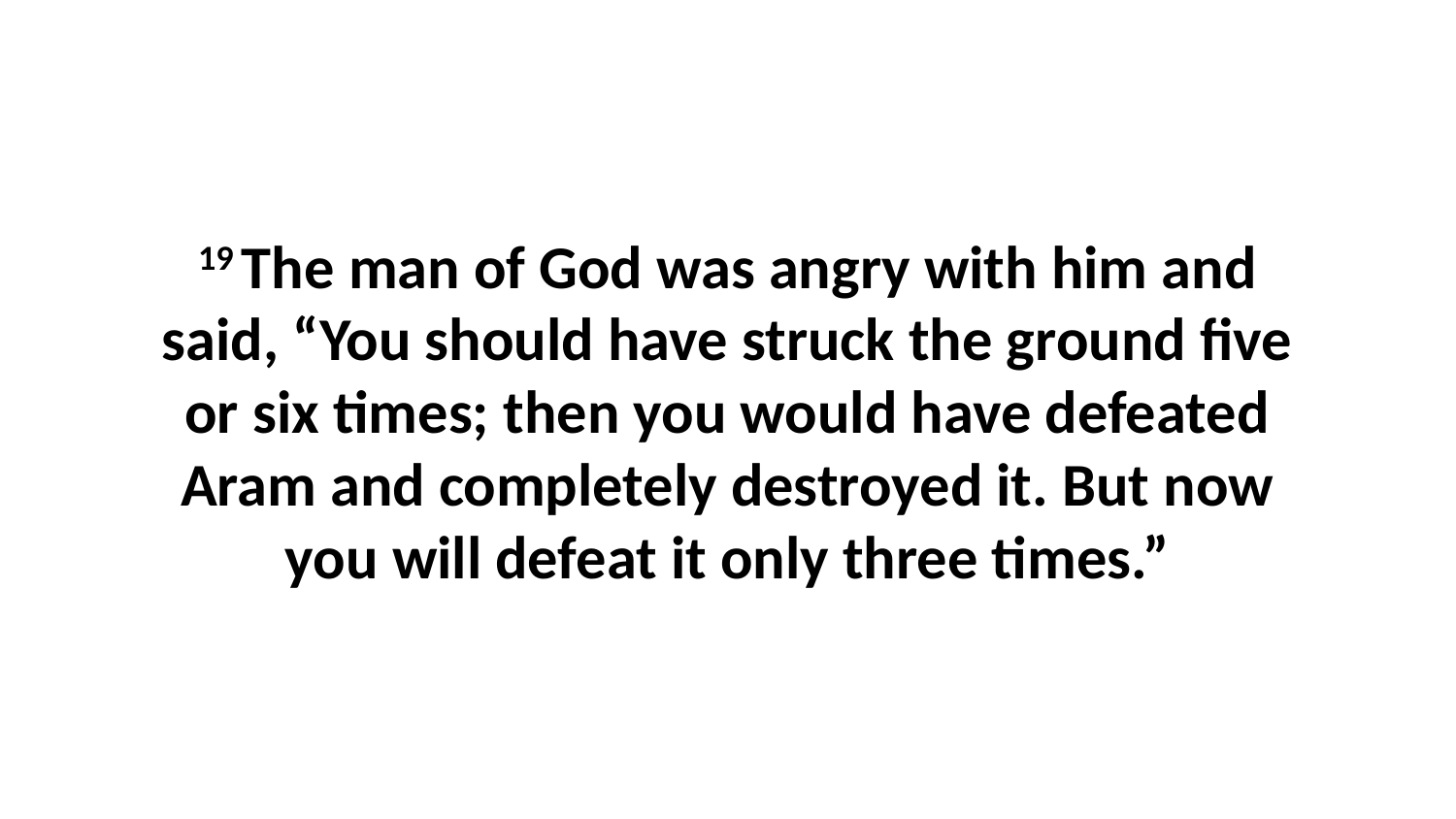

19 The man of God was angry with him and said, “You should have struck the ground five or six times; then you would have defeated Aram and completely destroyed it. But now you will defeat it only three times.”